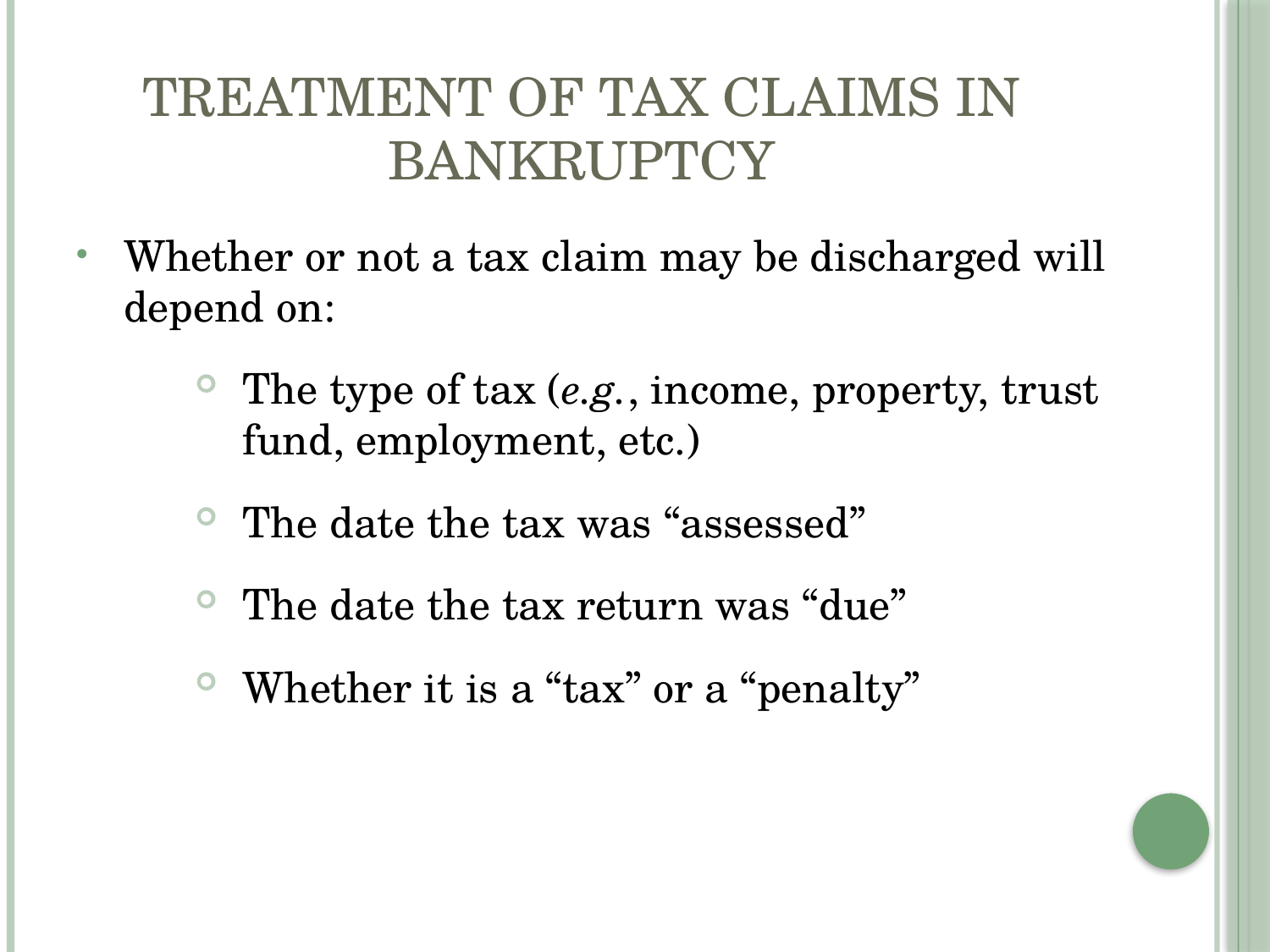

# TREATMENT OF TAX CLAIMS IN BANKRUPTCY
Whether or not a tax claim may be discharged will depend on:
The type of tax (e.g., income, property, trust fund, employment, etc.)
The date the tax was “assessed”
The date the tax return was “due”
Whether it is a “tax” or a “penalty”